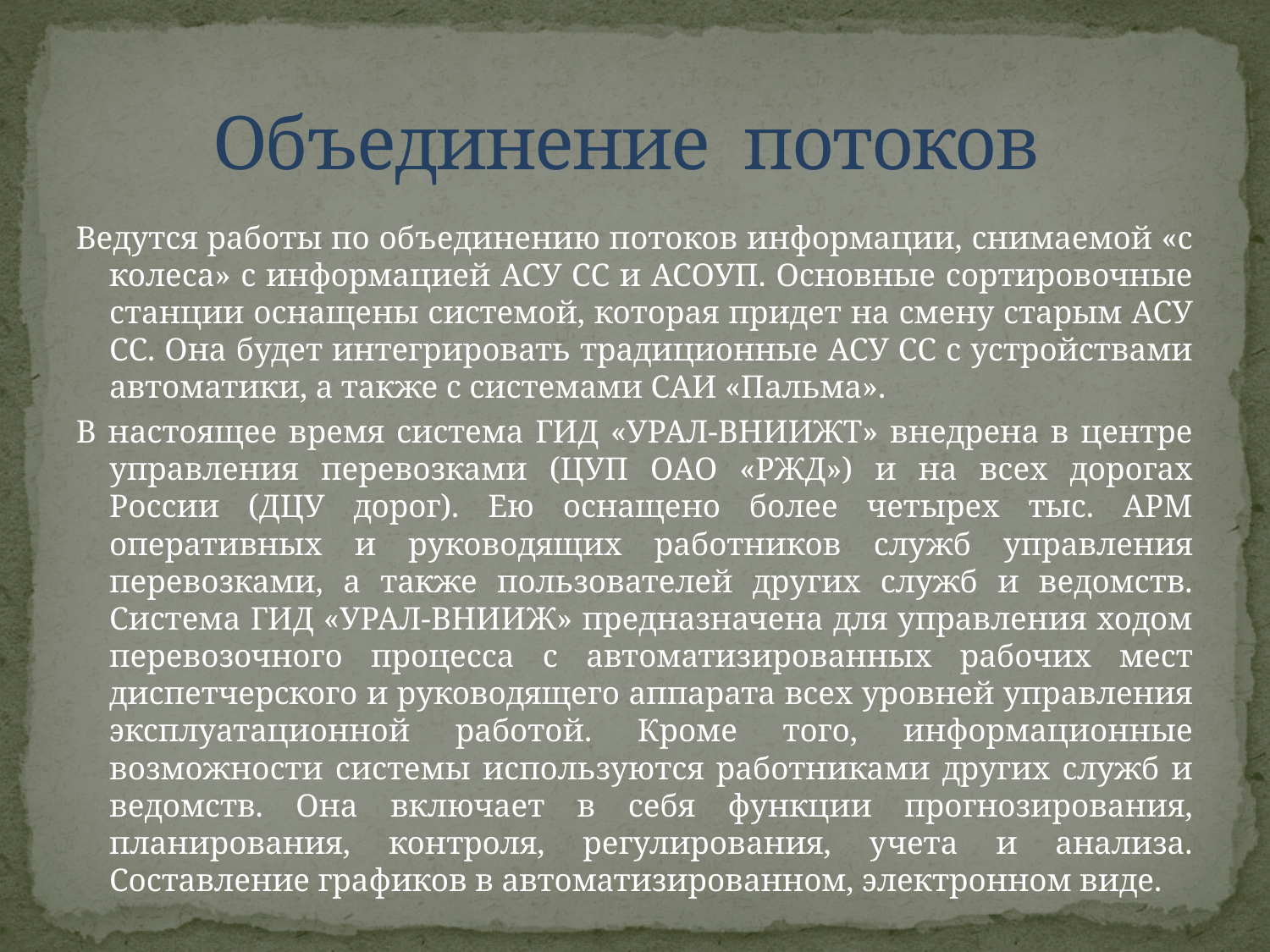

Объединение  потоков
Ведутся работы по объединению потоков информации, снимаемой «с колеса» с информацией АСУ СС и АСОУП. Основные сортировочные станции оснащены системой, которая придет на смену старым АСУ СС. Она будет интегрировать традиционные АСУ СС с устройствами автоматики, а также с системами САИ «Пальма».
В настоящее время система ГИД «УРАЛ-ВНИИЖТ» внедрена в центре управления перевозками (ЦУП ОАО «РЖД») и на всех дорогах России (ДЦУ дорог). Ею оснащено более четырех тыс. АРМ оперативных и руководящих работников служб управления перевозками, а также пользователей других служб и ведомств. Система ГИД «УРАЛ-ВНИИЖ» предназначена для управления ходом перевозочного процесса с автоматизированных рабочих мест диспетчерского и руководящего аппарата всех уровней управления эксплуатационной работой. Кроме того, информационные возможности системы используются работниками других служб и ведомств. Она включает в себя функции прогнозирования, планирования, контроля, регулирования, учета и анализа. Составление графиков в автоматизированном, электронном виде.